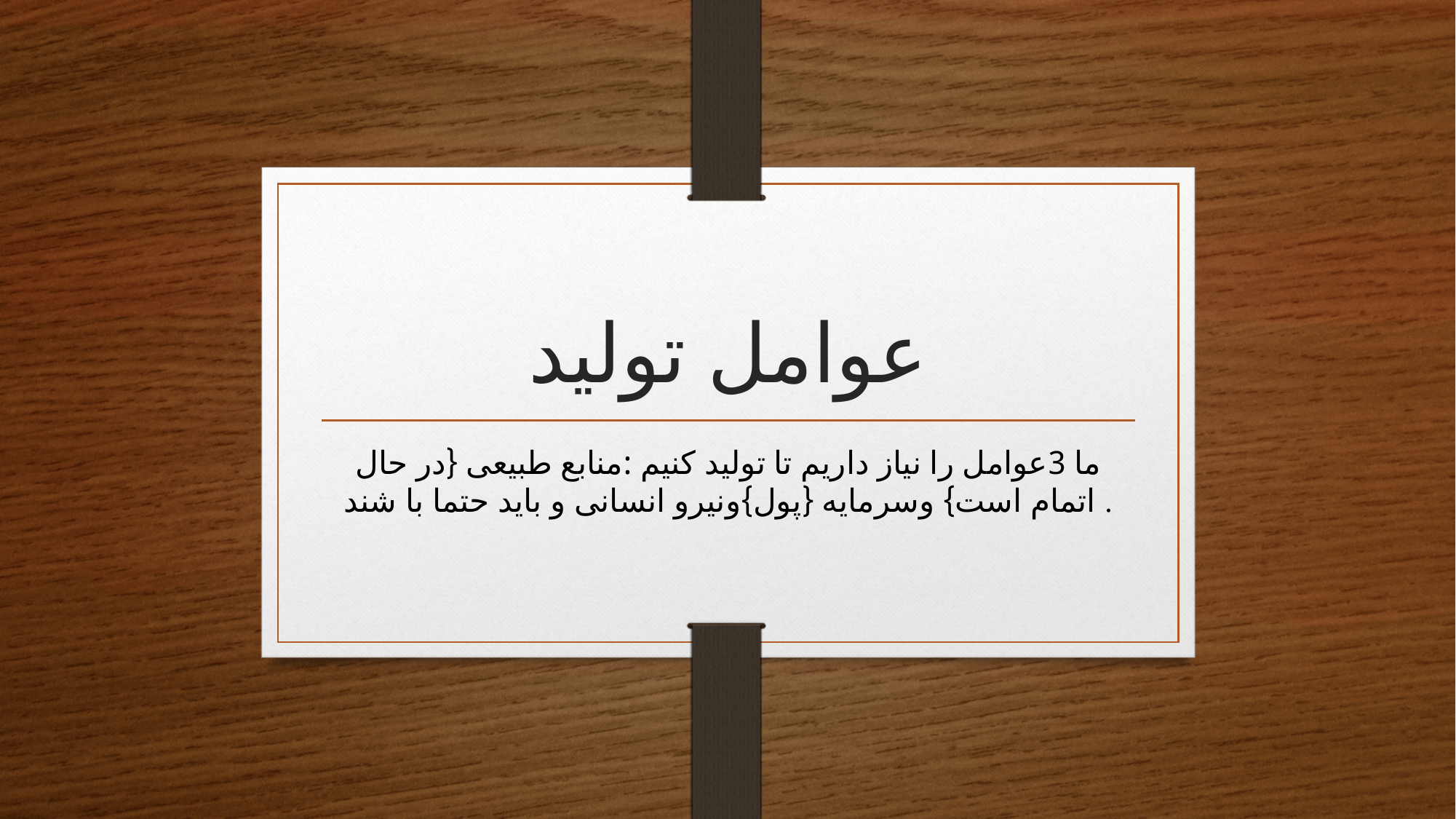

# عوامل تولید
ما 3عوامل را نیاز داریم تا تولید کنیم :منابع طبیعی {در حال اتمام است} وسرمایه {پول}ونیرو انسانی و باید حتما با شند .